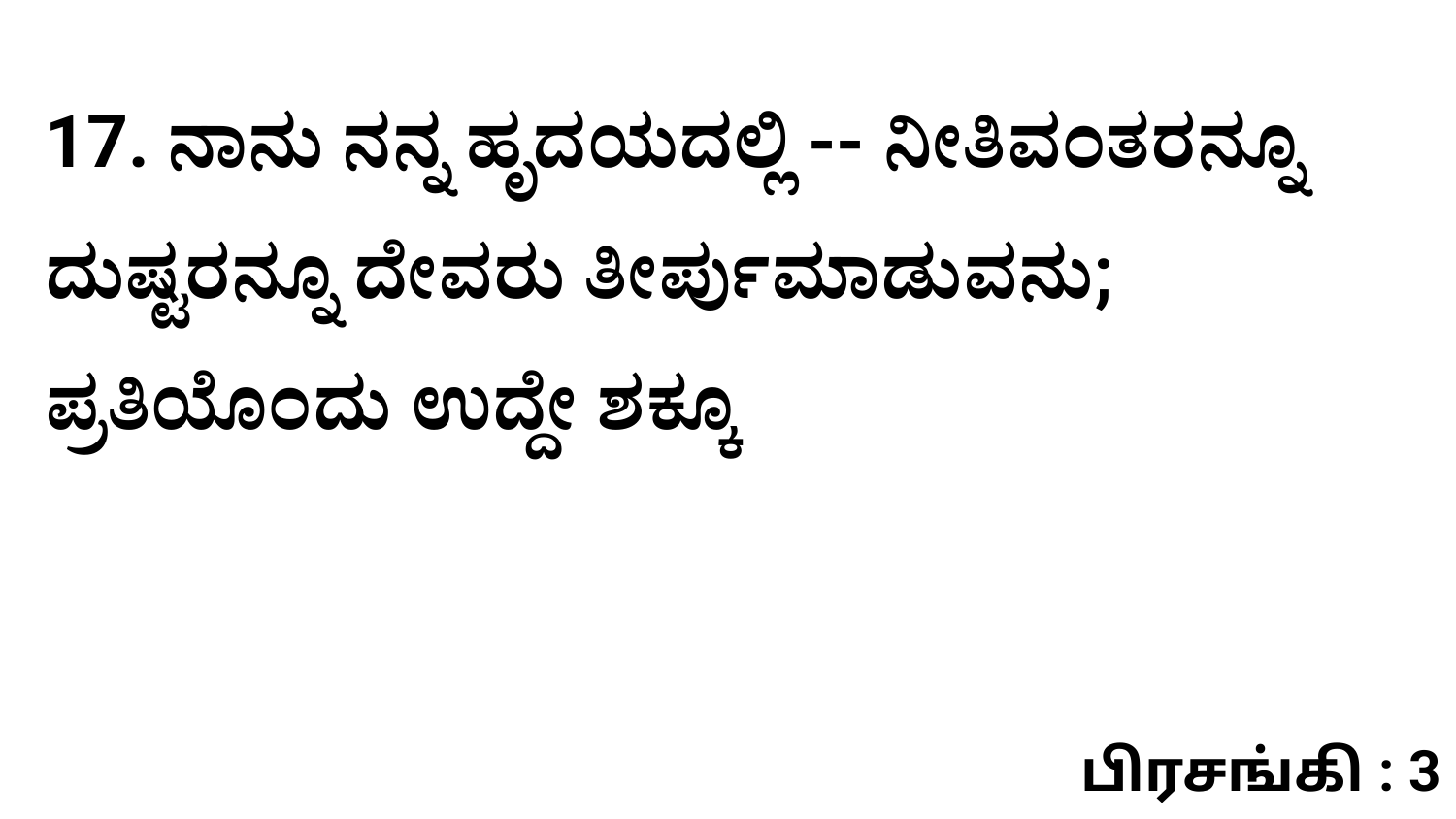

17. ನಾನು ನನ್ನ ಹೃದಯದಲ್ಲಿ -- ನೀತಿವಂತರನ್ನೂ ದುಷ್ಟರನ್ನೂ ದೇವರು ತೀರ್ಪುಮಾಡುವನು; ಪ್ರತಿಯೊಂದು ಉದ್ದೇ ಶಕ್ಕೂ
பிரசங்கி : 3